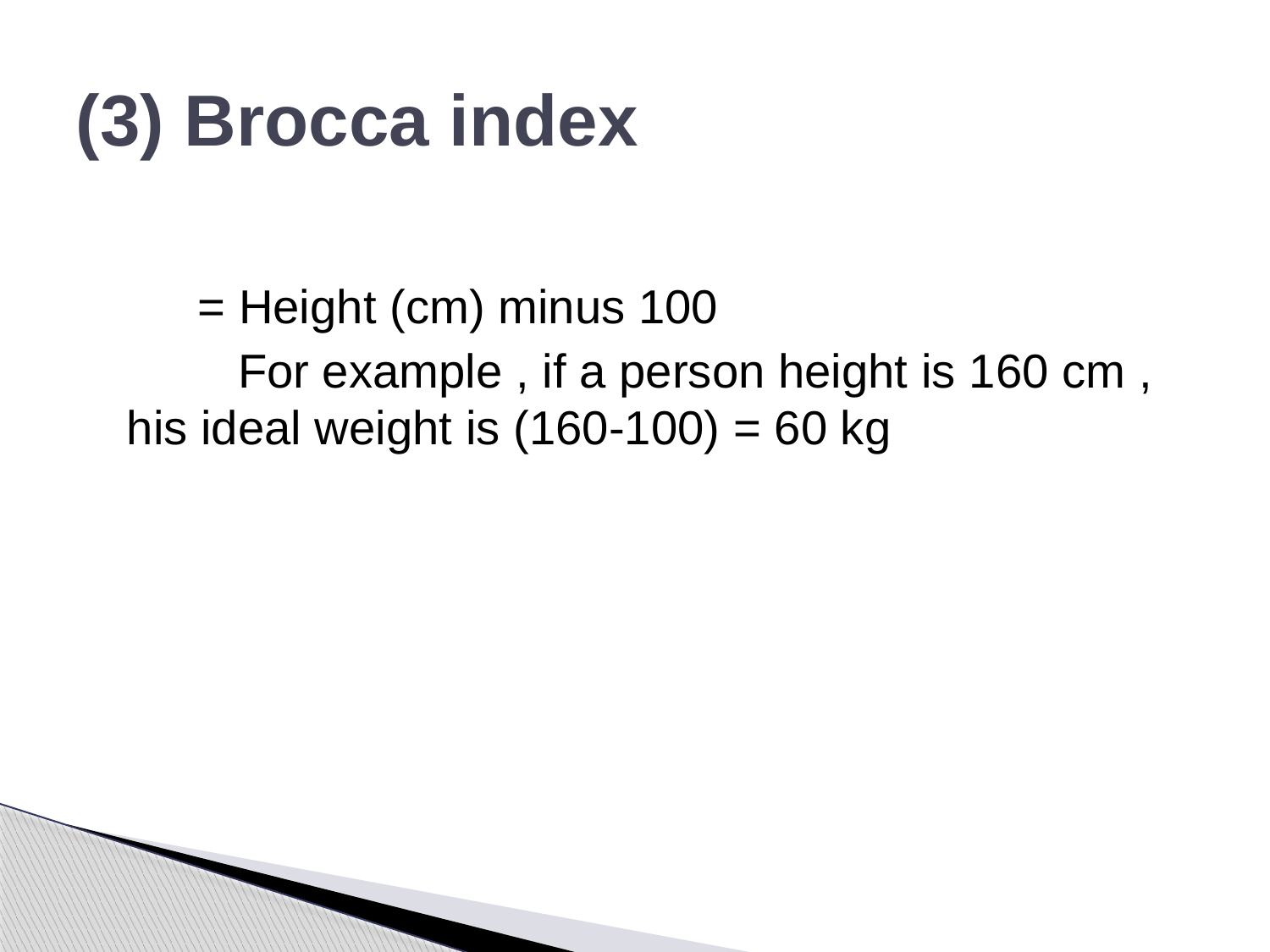

# (3) Brocca index

        = Height (cm) minus 100
           For example , if a person height is 160 cm , his ideal weight is (160-100) = 60 kg